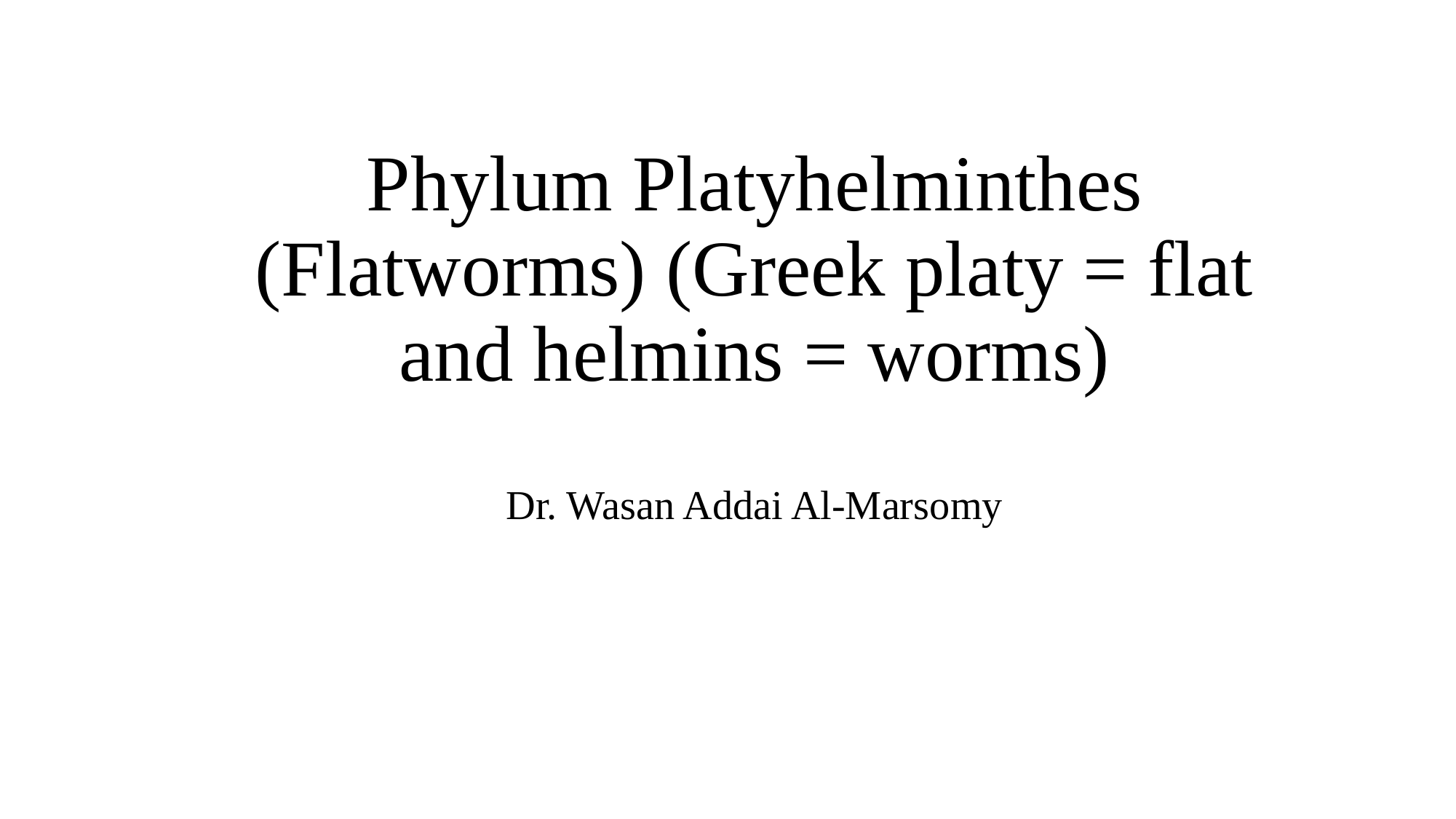

# Phylum Platyhelminthes (Flatworms) (Greek platy = flat and helmins = worms) Dr. Wasan Addai Al-Marsomy